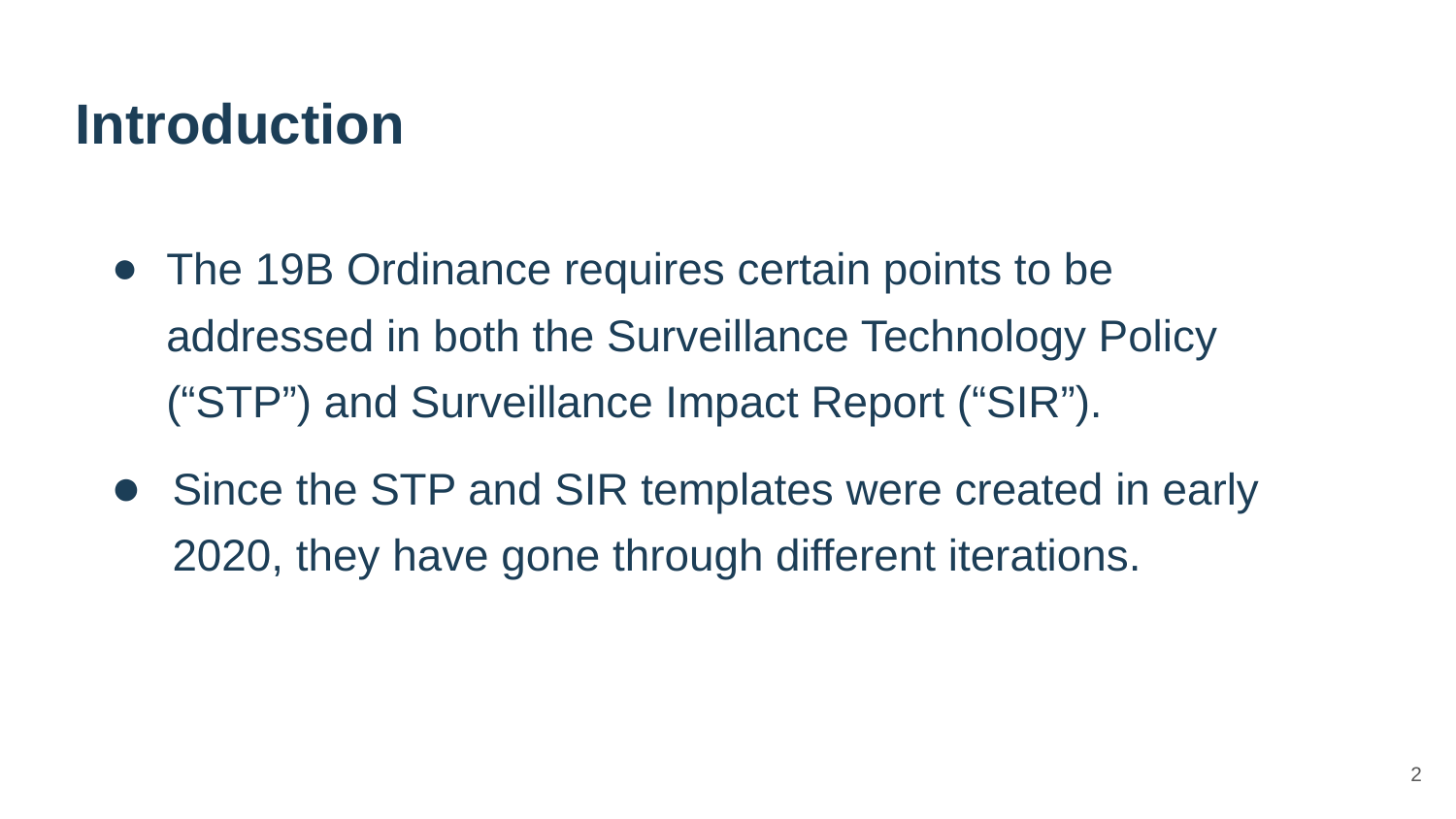

# Introduction
The 19B Ordinance requires certain points to be addressed in both the Surveillance Technology Policy (“STP”) and Surveillance Impact Report (“SIR”).
Since the STP and SIR templates were created in early 2020, they have gone through different iterations.

2